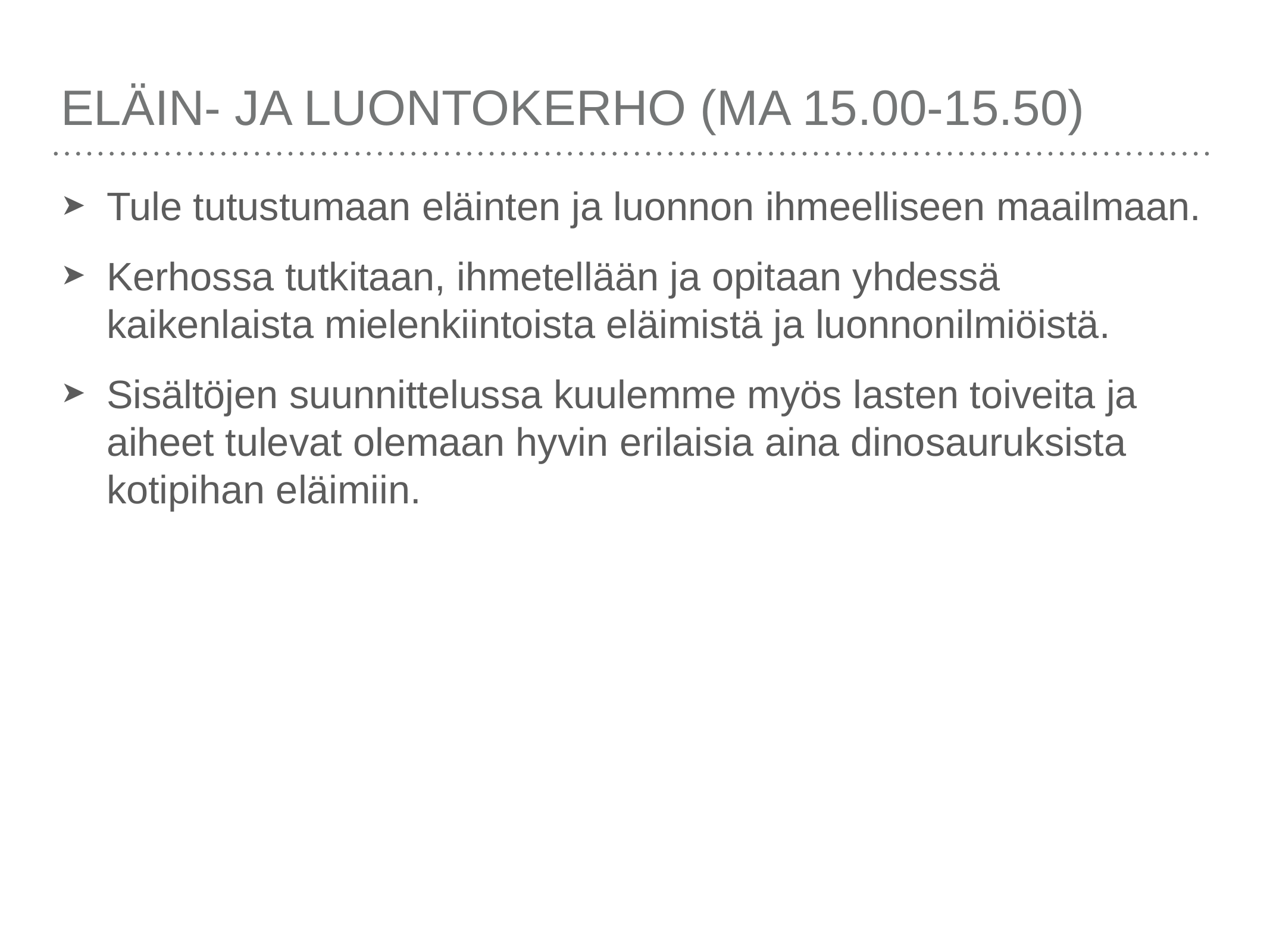

# Eläin- ja luontokerho (ma 15.00-15.50)

Tule tutustumaan eläinten ja luonnon ihmeelliseen maailmaan.
Kerhossa tutkitaan, ihmetellään ja opitaan yhdessä kaikenlaista mielenkiintoista eläimistä ja luonnonilmiöistä.
Sisältöjen suunnittelussa kuulemme myös lasten toiveita ja aiheet tulevat olemaan hyvin erilaisia aina dinosauruksista kotipihan eläimiin.